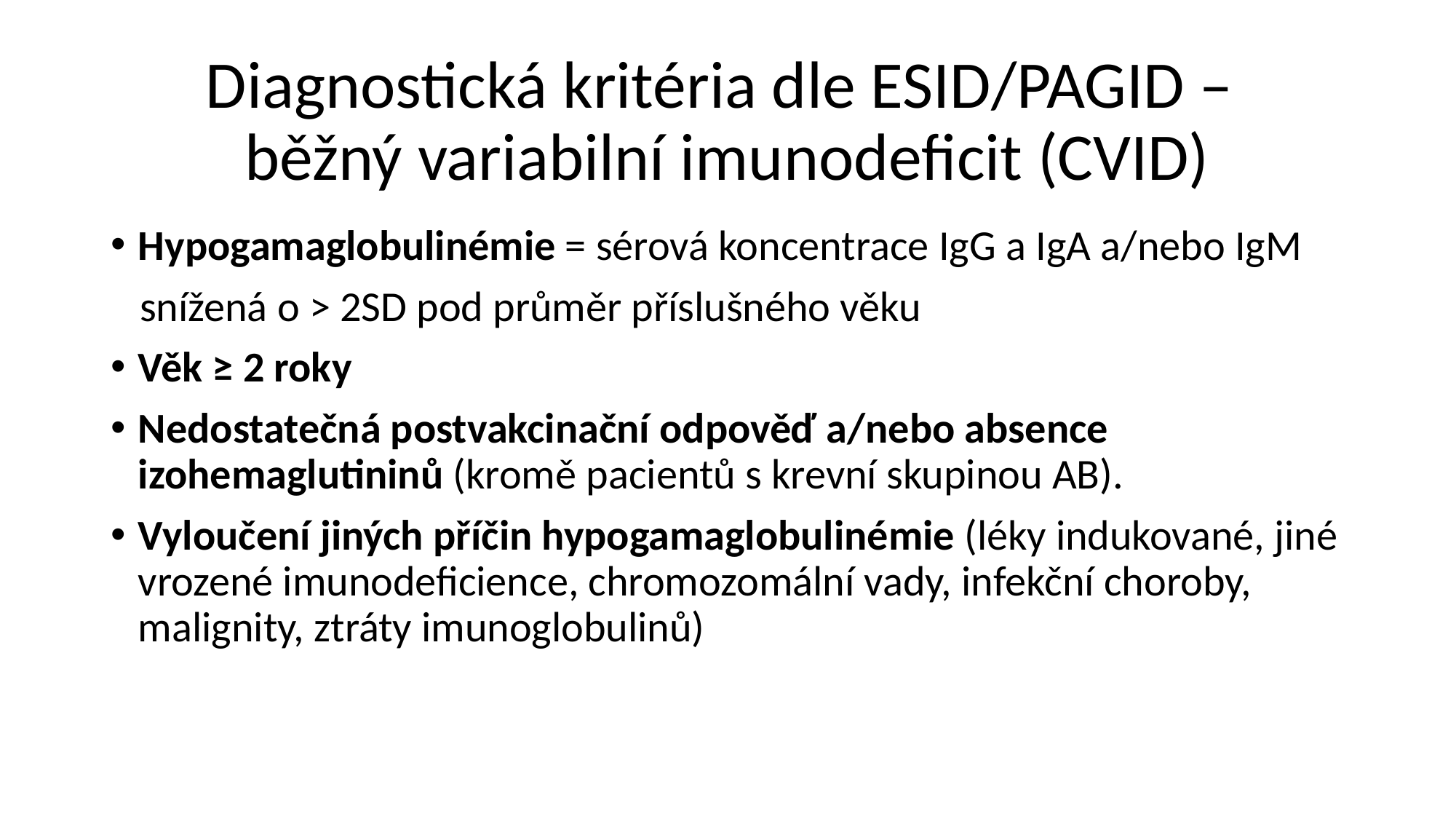

# Diagnostická kritéria dle ESID/PAGID – běžný variabilní imunodeficit (CVID)
Hypogamaglobulinémie = sérová koncentrace IgG a IgA a/nebo IgM
   snížená o ˃ 2SD pod průměr příslušného věku
Věk ≥ 2 roky
Nedostatečná postvakcinační odpověď a/nebo absence izohemaglutininů (kromě pacientů s krevní skupinou AB).
Vyloučení jiných příčin hypogamaglobulinémie (léky indukované, jiné vrozené imunodeficience, chromozomální vady, infekční choroby, malignity, ztráty imunoglobulinů)